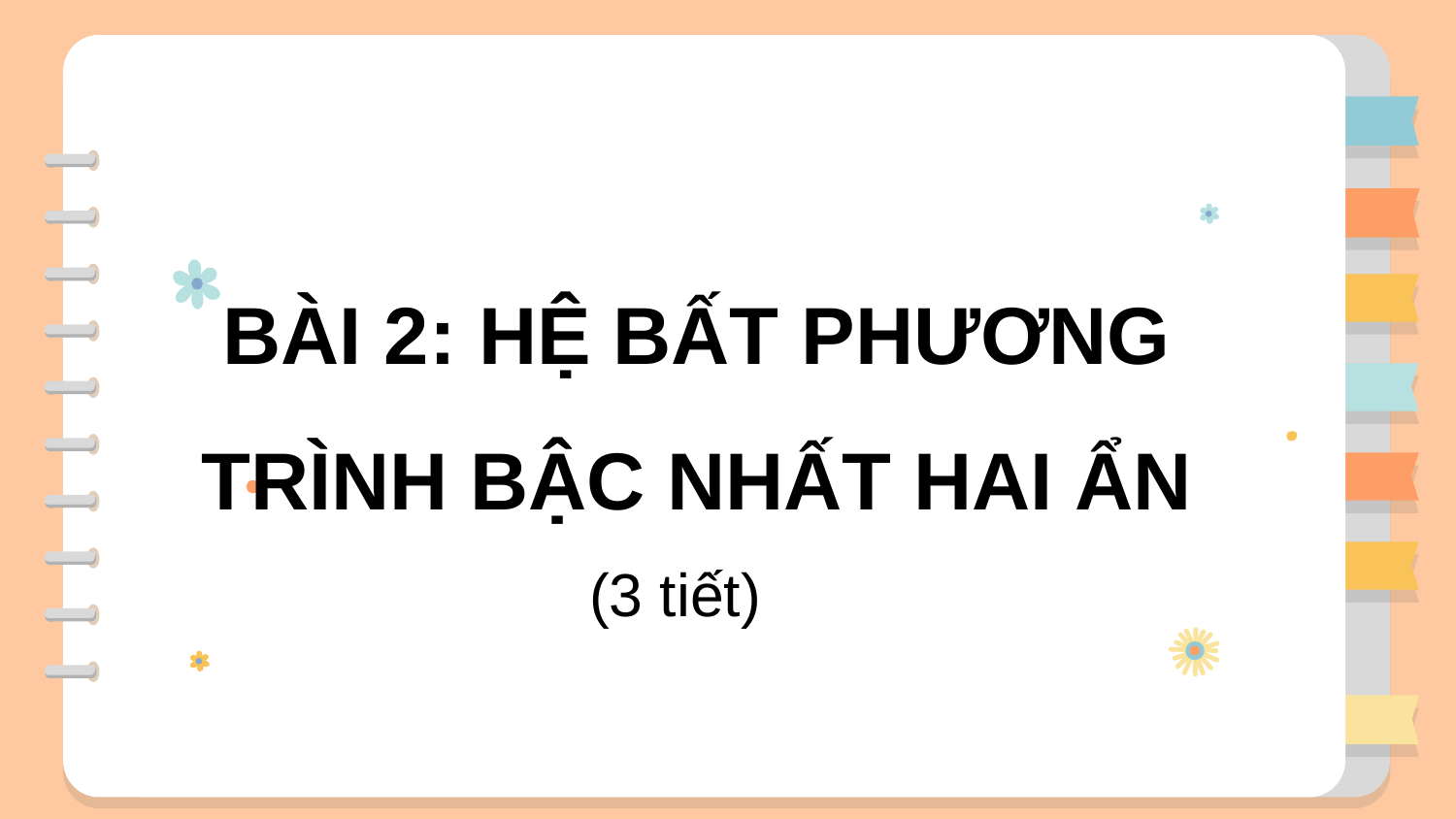

BÀI 2: HỆ BẤT PHƯƠNG TRÌNH BẬC NHẤT HAI ẨN
(3 tiết)